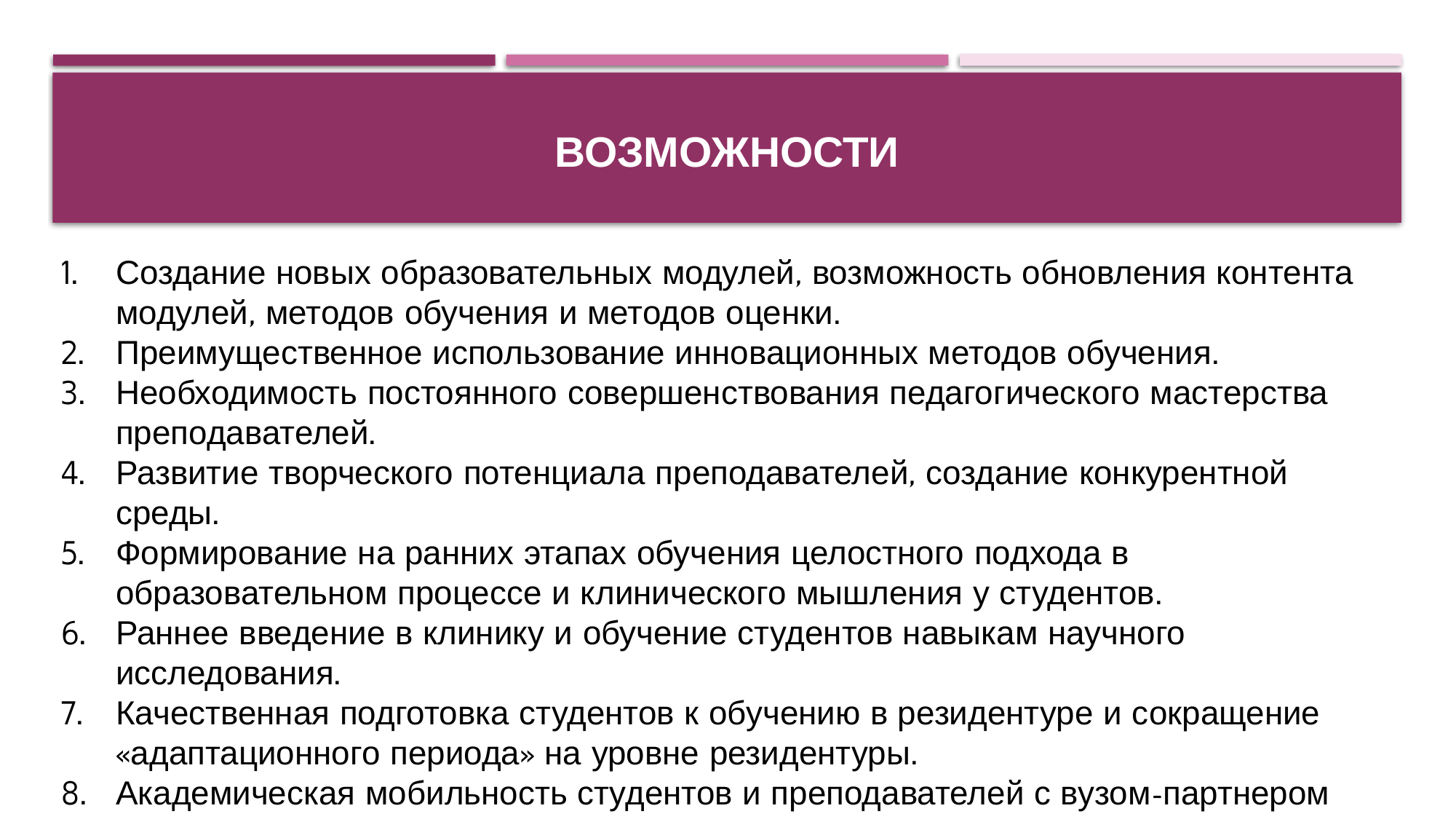

# Возможности

Создание новых образовательных модулей, возможность обновления контента модулей, методов обучения и методов оценки.
Преимущественное использование инновационных методов обучения.
Необходимость постоянного совершенствования педагогического мастерства преподавателей.
Развитие творческого потенциала преподавателей, создание конкурентной среды.
Формирование на ранних этапах обучения целостного подхода в образовательном процессе и клинического мышления у студентов.
Раннее введение в клинику и обучение студентов навыкам научного исследования.
Качественная подготовка студентов к обучению в резидентуре и сокращение «адаптационного периода» на уровне резидентуры.
Академическая мобильность студентов и преподавателей с вузом-партнером (ЛУНЗ).
Подготовка конкурентоспособных специалистов на внутреннем и внешнем рынке.